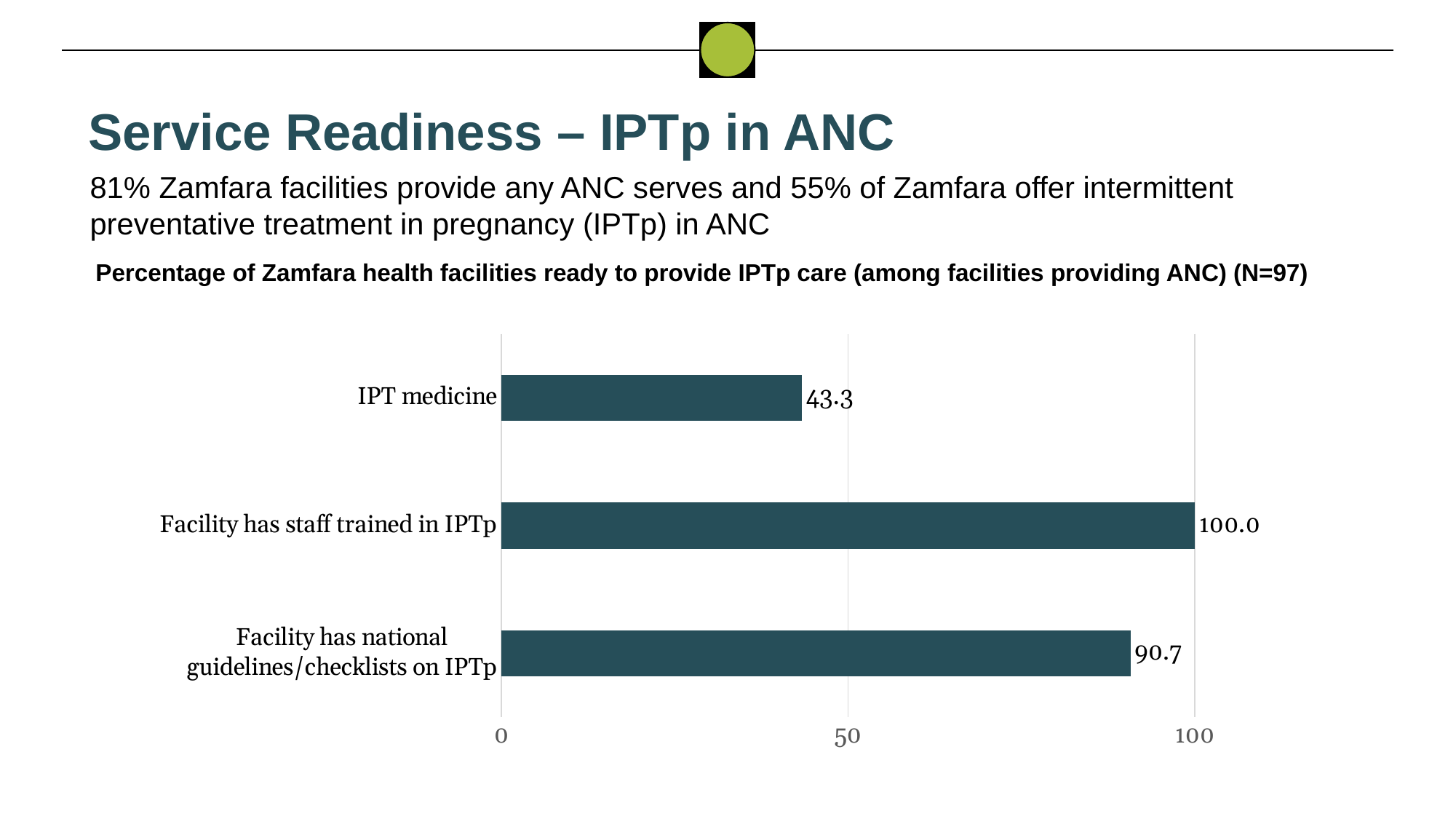

Service Readiness – IPTp in ANC
81% Zamfara facilities provide any ANC serves and 55% of Zamfara offer intermittent preventative treatment in pregnancy (IPTp) in ANC
Percentage of Zamfara health facilities ready to provide IPTp care (among facilities providing ANC) (N=97)

### Chart

| Category |  |
|---|---|
| Facility has national guidelines/checklists on IPTp | 90.7 |
| Facility has staff trained in IPTp | 100.0 |
| IPT medicine | 43.3 |